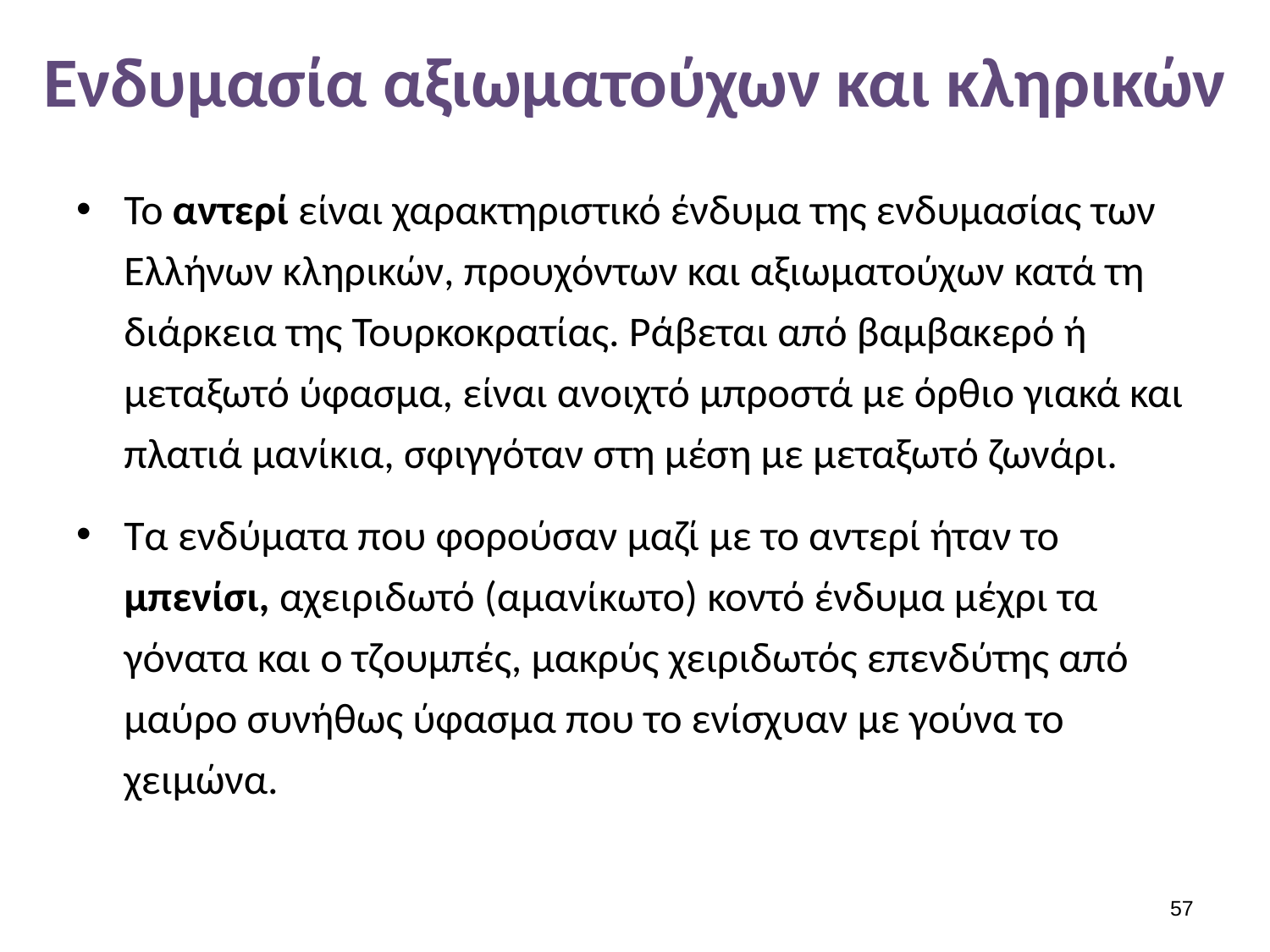

# Ενδυμασία αξιωματούχων και κληρικών
Το αντερί είναι χαρακτηριστικό ένδυμα της ενδυμασίας των Ελλήνων κληρικών, προυχόντων και αξιωματούχων κατά τη διάρκεια της Τουρκοκρατίας. Ράβεται από βαμβακερό ή μεταξωτό ύφασμα, είναι ανοιχτό μπροστά με όρθιο γιακά και πλατιά μανίκια, σφιγγόταν στη μέση με μεταξωτό ζωνάρι.
Τα ενδύματα που φορούσαν μαζί με το αντερί ήταν το μπενίσι, αχειριδωτό (αμανίκωτο) κοντό ένδυμα μέχρι τα γόνατα και ο τζουμπές, μακρύς χειριδωτός επενδύτης από μαύρο συνήθως ύφασμα που το ενίσχυαν με γούνα το χειμώνα.
57